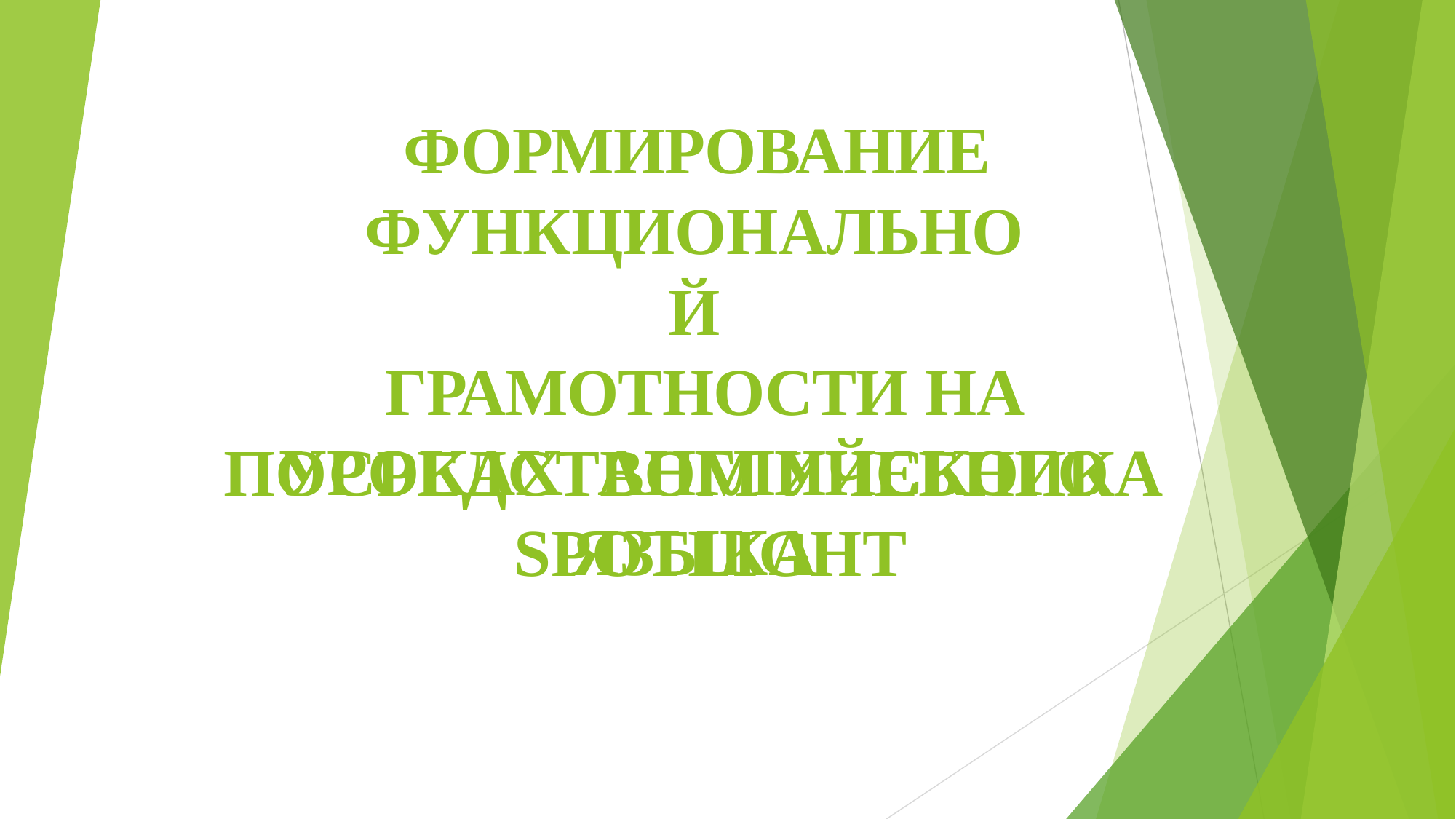

# ФОРМИРОВАНИЕ  ФУНКЦИОНАЛЬНОЙ
ГРАМОТНОСТИ НА УРОКАХ  АНГЛИЙСКОГО ЯЗЫКА
ПОСРЕДСТВОМ УЧЕБНИКА  SPOTLIGHT